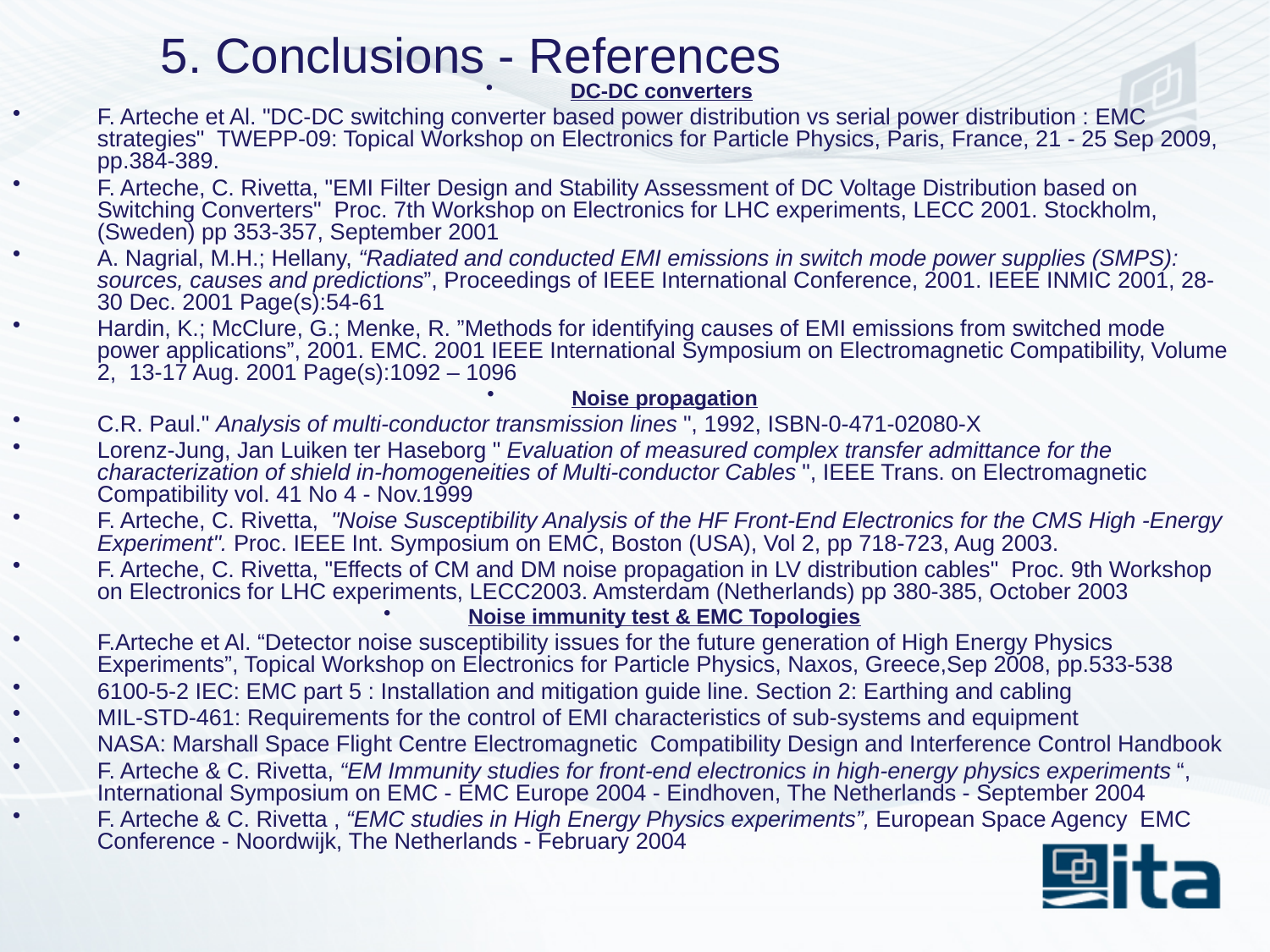

# 5. Conclusions - References
DC-DC converters
F. Arteche et Al. "DC-DC switching converter based power distribution vs serial power distribution : EMC strategies"  TWEPP-09: Topical Workshop on Electronics for Particle Physics, Paris, France, 21 - 25 Sep 2009, pp.384-389.
F. Arteche, C. Rivetta, "EMI Filter Design and Stability Assessment of DC Voltage Distribution based on Switching Converters"  Proc. 7th Workshop on Electronics for LHC experiments, LECC 2001. Stockholm,(Sweden) pp 353-357, September 2001
A. Nagrial, M.H.; Hellany, “Radiated and conducted EMI emissions in switch mode power supplies (SMPS): sources, causes and predictions”, Proceedings of IEEE International Conference, 2001. IEEE INMIC 2001, 28-30 Dec. 2001 Page(s):54-61
Hardin, K.; McClure, G.; Menke, R. ”Methods for identifying causes of EMI emissions from switched mode power applications”, 2001. EMC. 2001 IEEE International Symposium on Electromagnetic Compatibility, Volume 2,  13-17 Aug. 2001 Page(s):1092 – 1096
Noise propagation
C.R. Paul." Analysis of multi-conductor transmission lines ", 1992, ISBN-0-471-02080-X
Lorenz-Jung, Jan Luiken ter Haseborg " Evaluation of measured complex transfer admittance for the characterization of shield in-homogeneities of Multi-conductor Cables ", IEEE Trans. on Electromagnetic Compatibility vol. 41 No 4 - Nov.1999
F. Arteche, C. Rivetta,  "Noise Susceptibility Analysis of the HF Front-End Electronics for the CMS High -Energy Experiment". Proc. IEEE Int. Symposium on EMC, Boston (USA), Vol 2, pp 718-723, Aug 2003.
F. Arteche, C. Rivetta, "Effects of CM and DM noise propagation in LV distribution cables"  Proc. 9th Workshop on Electronics for LHC experiments, LECC2003. Amsterdam (Netherlands) pp 380-385, October 2003
Noise immunity test & EMC Topologies
F.Arteche et Al. “Detector noise susceptibility issues for the future generation of High Energy Physics Experiments”, Topical Workshop on Electronics for Particle Physics, Naxos, Greece,Sep 2008, pp.533-538
6100-5-2 IEC: EMC part 5 : Installation and mitigation guide line. Section 2: Earthing and cabling
MIL-STD-461: Requirements for the control of EMI characteristics of sub-systems and equipment
NASA: Marshall Space Flight Centre Electromagnetic  Compatibility Design and Interference Control Handbook
F. Arteche & C. Rivetta, “EM Immunity studies for front-end electronics in high-energy physics experiments “, International Symposium on EMC - EMC Europe 2004 - Eindhoven, The Netherlands - September 2004
F. Arteche & C. Rivetta , “EMC studies in High Energy Physics experiments”, European Space Agency  EMC Conference - Noordwijk, The Netherlands - February 2004